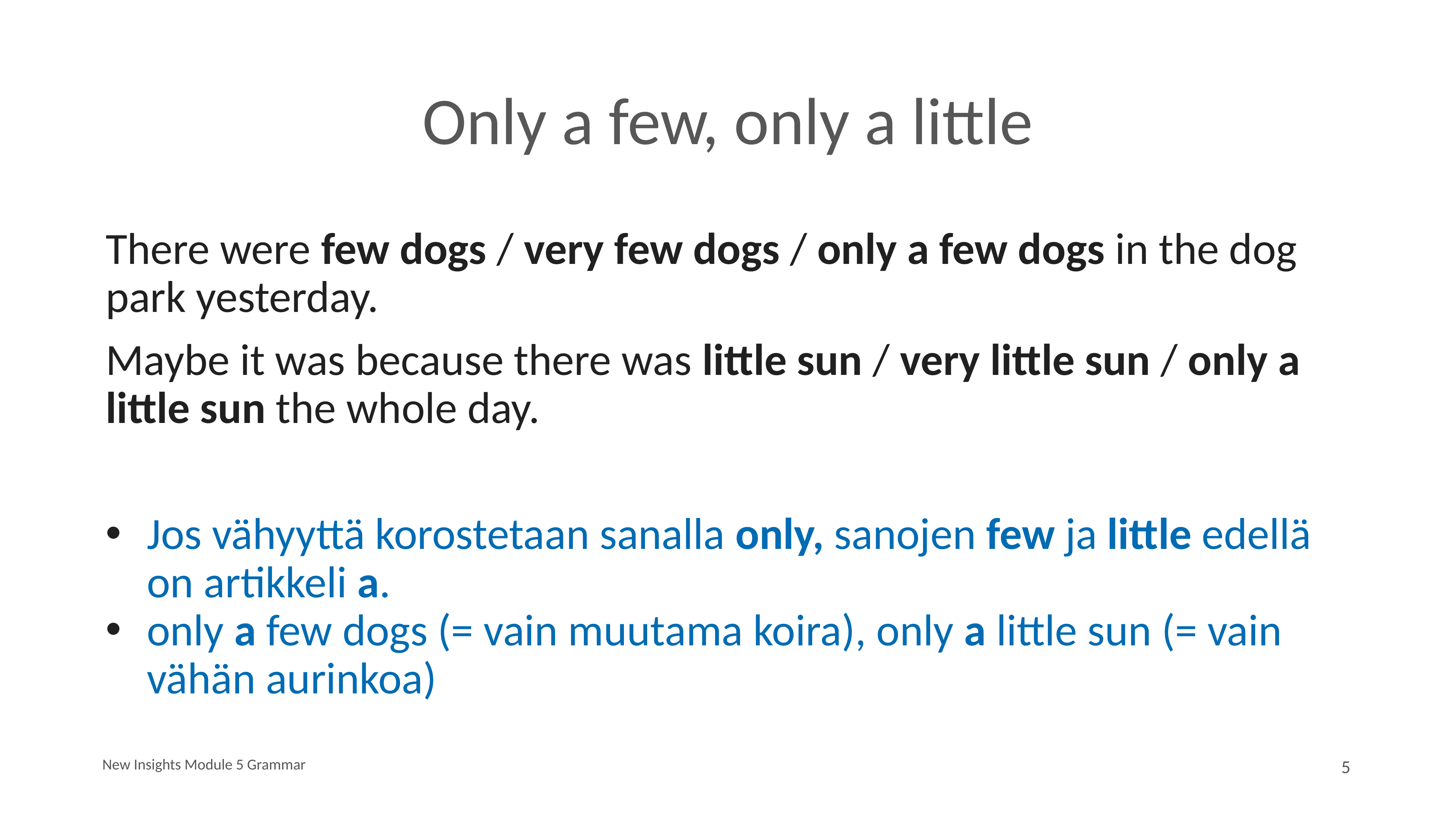

# Only a few, only a little
There were few dogs / very few dogs / only a few dogs in the dog park yesterday.
Maybe it was because there was little sun / very little sun / only a little sun the whole day.

Jos vähyyttä korostetaan sanalla only, sanojen few ja little edellä on artikkeli a.
only a few dogs (= vain muutama koira), only a little sun (= vain vähän aurinkoa)
New Insights Module 5 Grammar
5